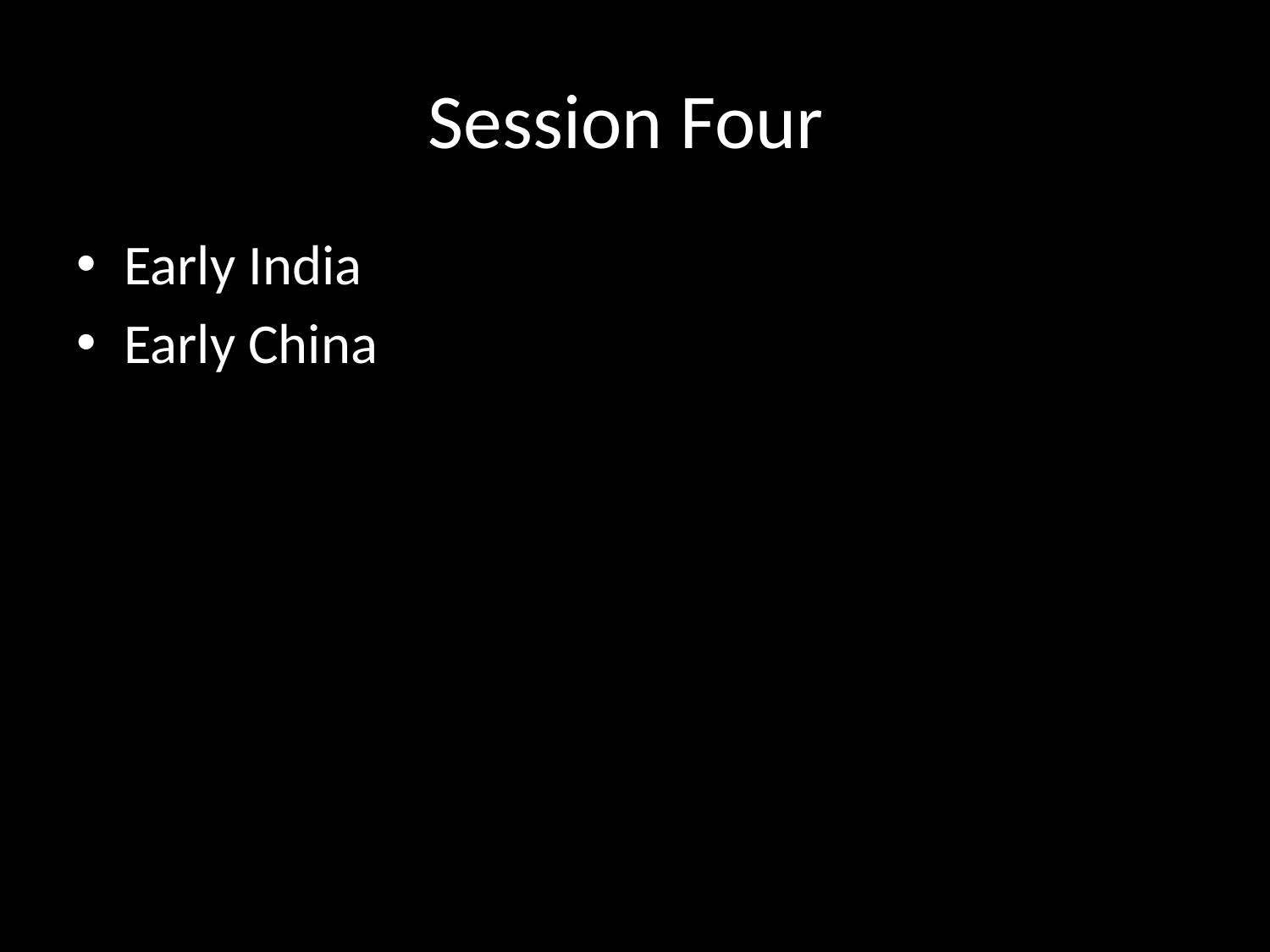

# Session Four
Early India
Early China